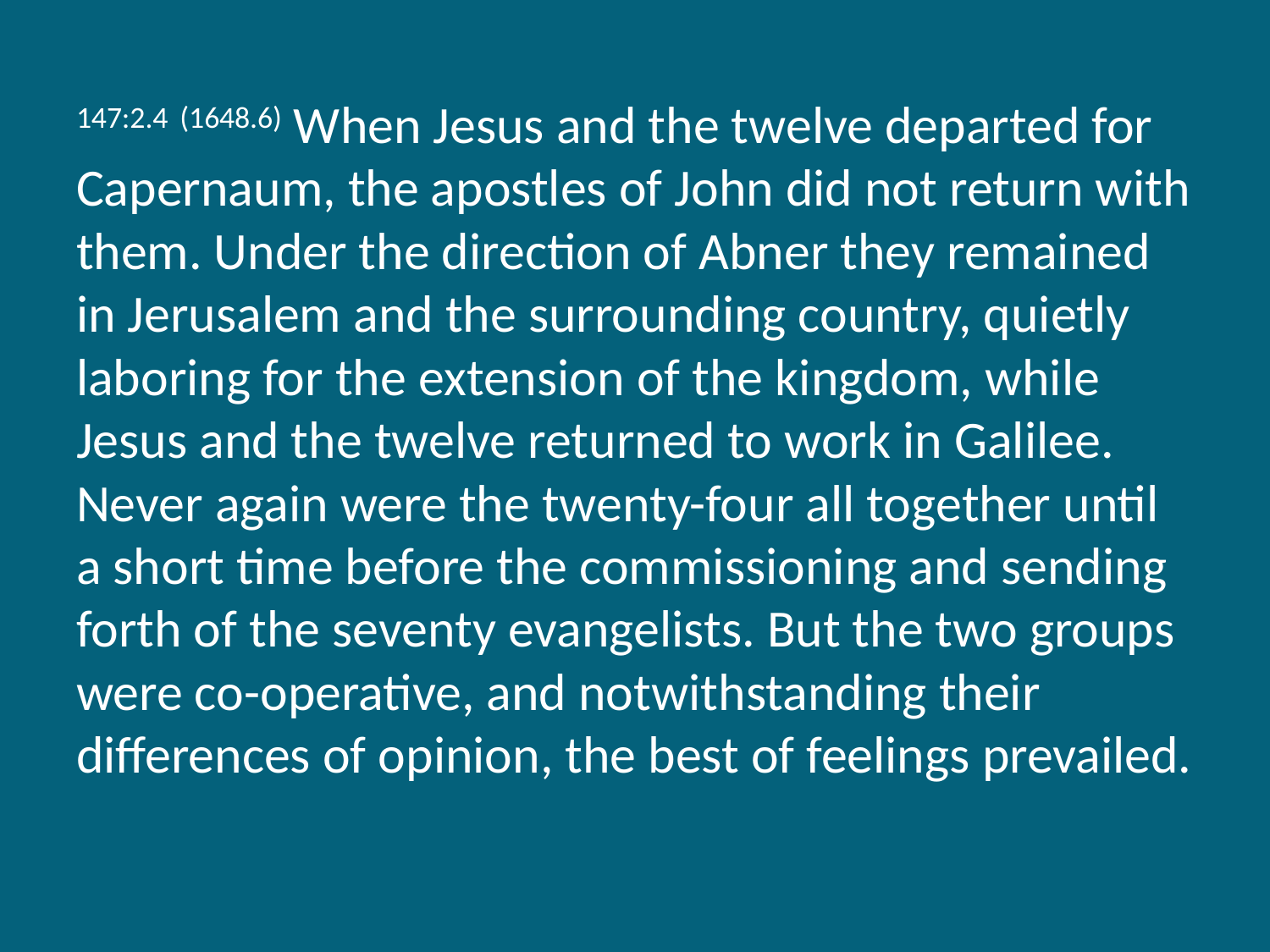

147:2.4 (1648.6) When Jesus and the twelve departed for Capernaum, the apostles of John did not return with them. Under the direction of Abner they remained in Jerusalem and the surrounding country, quietly laboring for the extension of the kingdom, while Jesus and the twelve returned to work in Galilee. Never again were the twenty-four all together until a short time before the commissioning and sending forth of the seventy evangelists. But the two groups were co-operative, and notwithstanding their differences of opinion, the best of feelings prevailed.